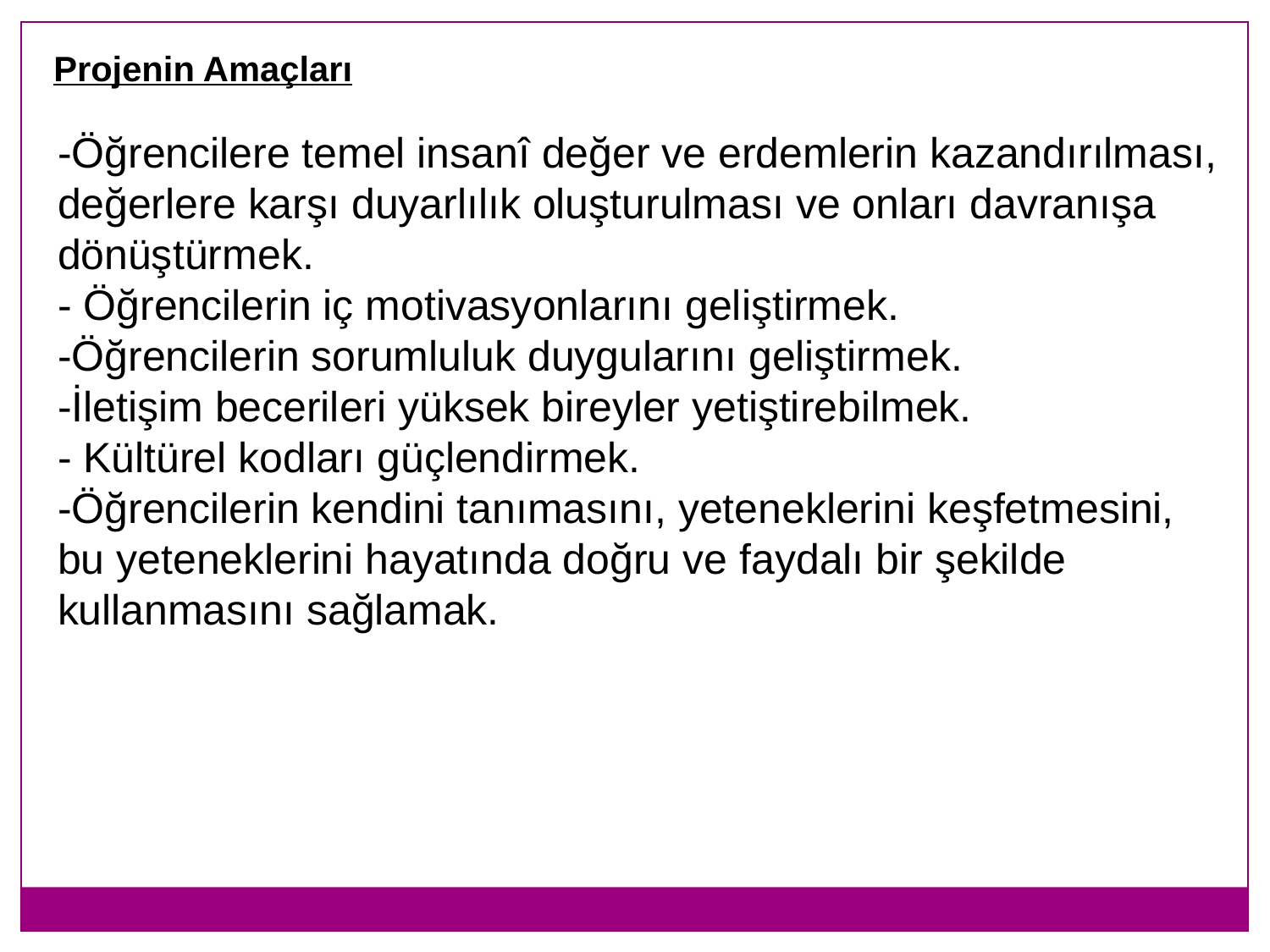

Projenin Amaçları
-Öğrencilere temel insanî değer ve erdemlerin kazandırılması, değerlere karşı duyarlılık oluşturulması ve onları davranışa dönüştürmek.
- Öğrencilerin iç motivasyonlarını geliştirmek.
-Öğrencilerin sorumluluk duygularını geliştirmek.
-İletişim becerileri yüksek bireyler yetiştirebilmek.
- Kültürel kodları güçlendirmek.
-Öğrencilerin kendini tanımasını, yeteneklerini keşfetmesini, bu yeteneklerini hayatında doğru ve faydalı bir şekilde kullanmasını sağlamak.